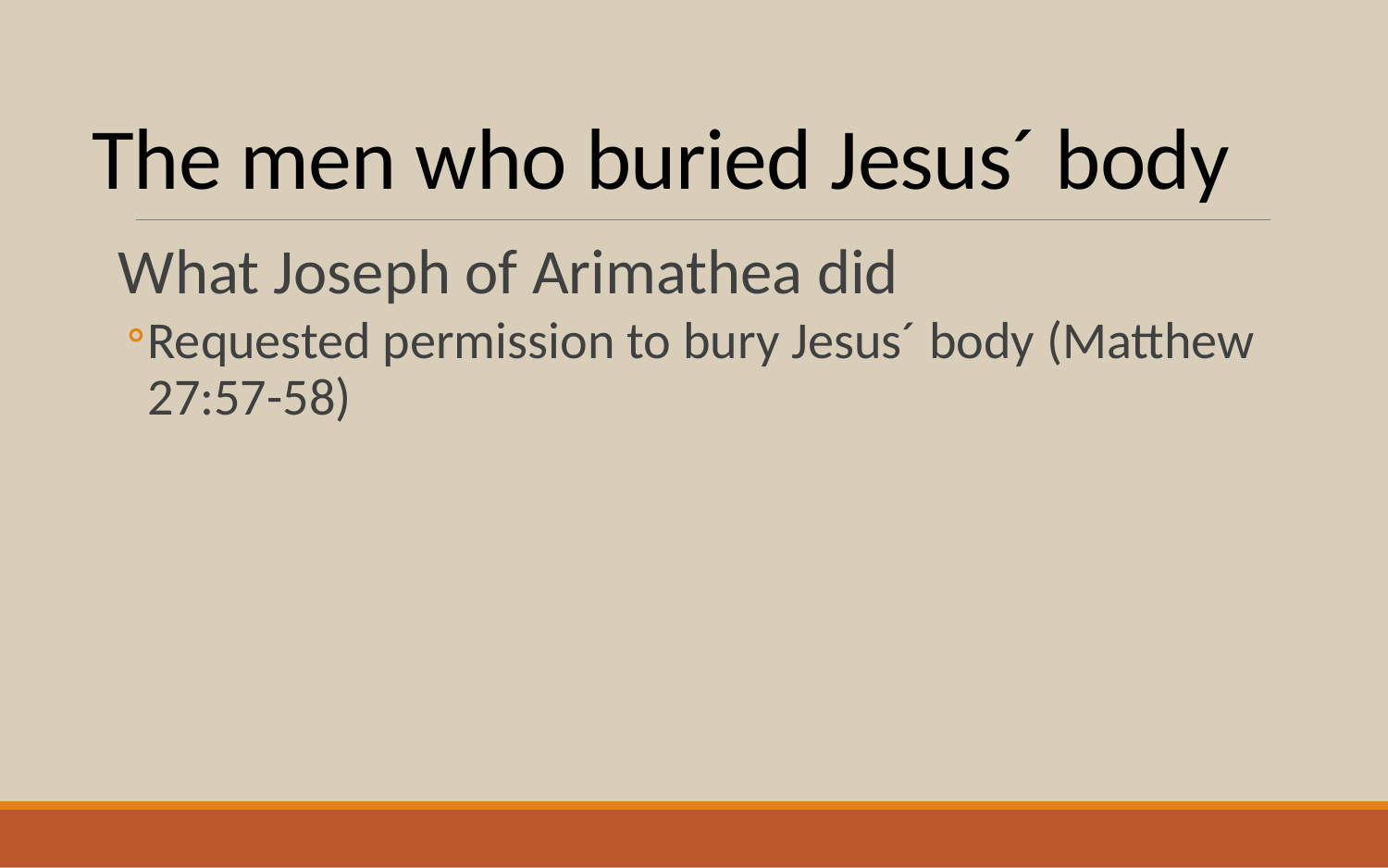

# The men who buried Jesus´ body
What Joseph of Arimathea did
Requested permission to bury Jesus´ body (Matthew 27:57-58)